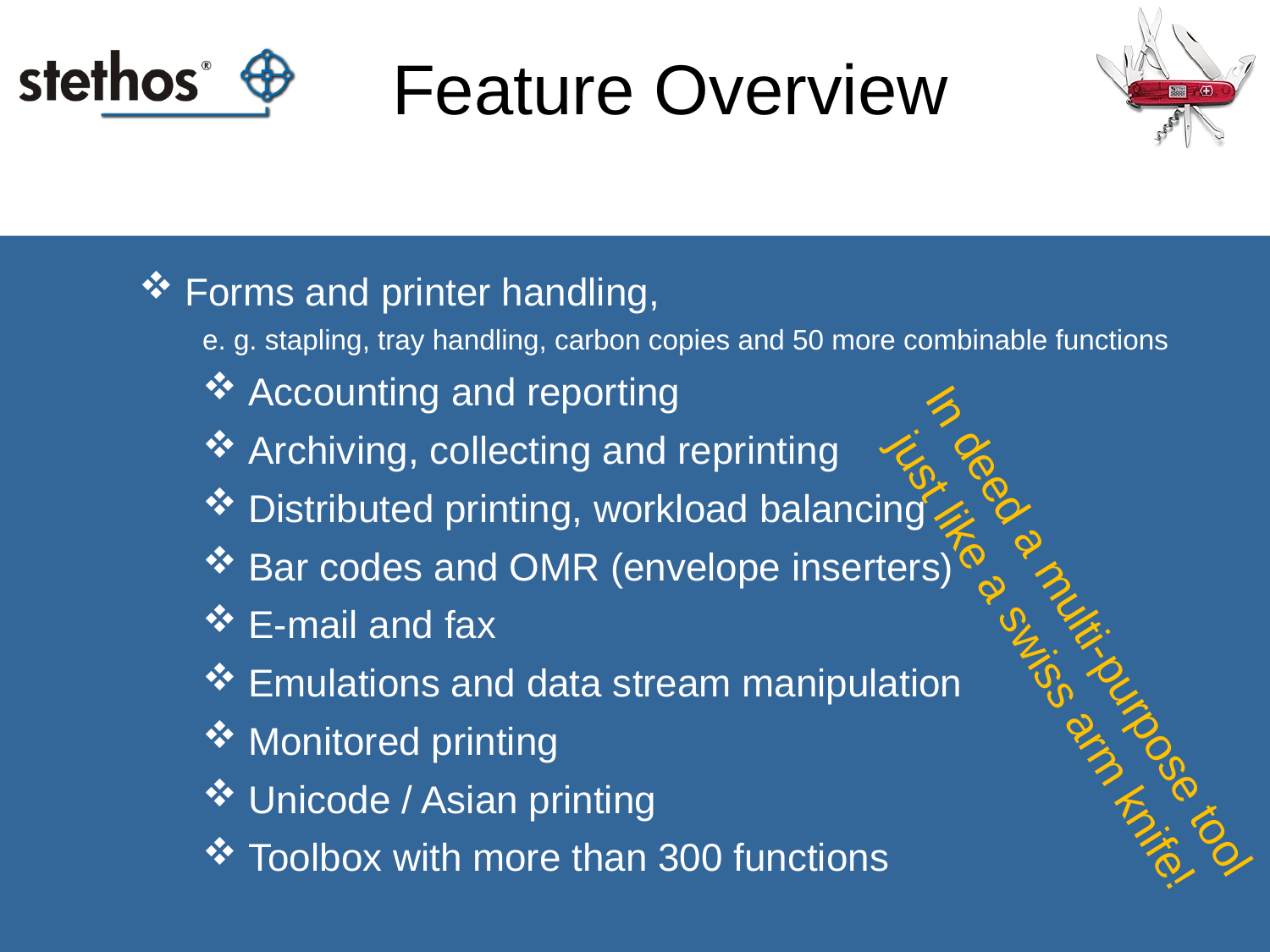

# Feature Overview
 Forms and printer handling,
e. g. stapling, tray handling, carbon copies and 50 more combinable functions
 Accounting and reporting
 Archiving, collecting and reprinting
 Distributed printing, workload balancing
 Bar codes and OMR (envelope inserters)
 E-mail and fax
 Emulations and data stream manipulation
 Monitored printing
 Unicode / Asian printing
 Toolbox with more than 300 functions
In deed a multi-purpose tool just like a swiss arm knife!